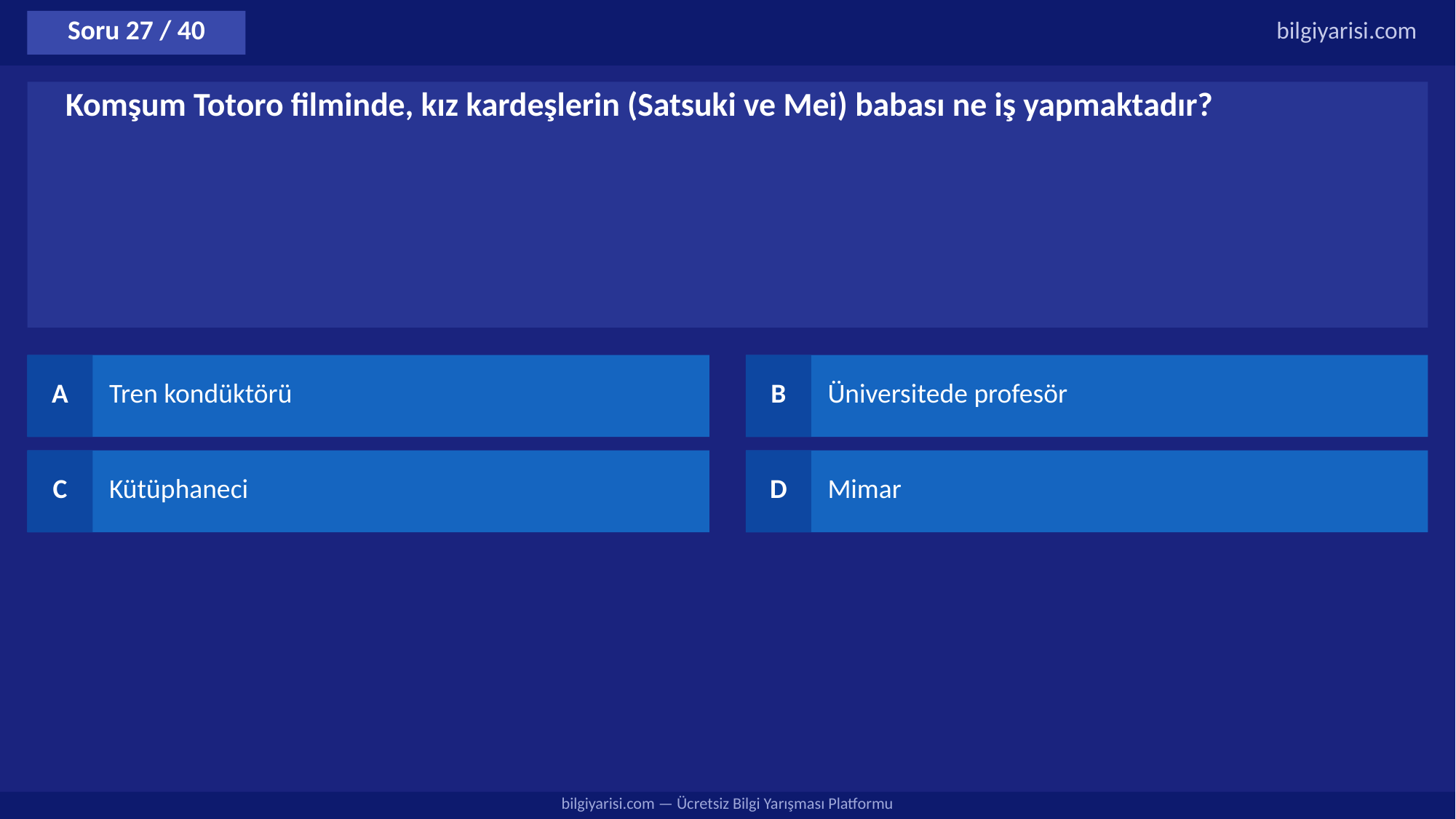

Soru 27 / 40
bilgiyarisi.com

Komşum Totoro filminde, kız kardeşlerin (Satsuki ve Mei) babası ne iş yapmaktadır?

A
Tren kondüktörü

B
Üniversitede profesör

C
Kütüphaneci

D
Mimar
bilgiyarisi.com — Ücretsiz Bilgi Yarışması Platformu